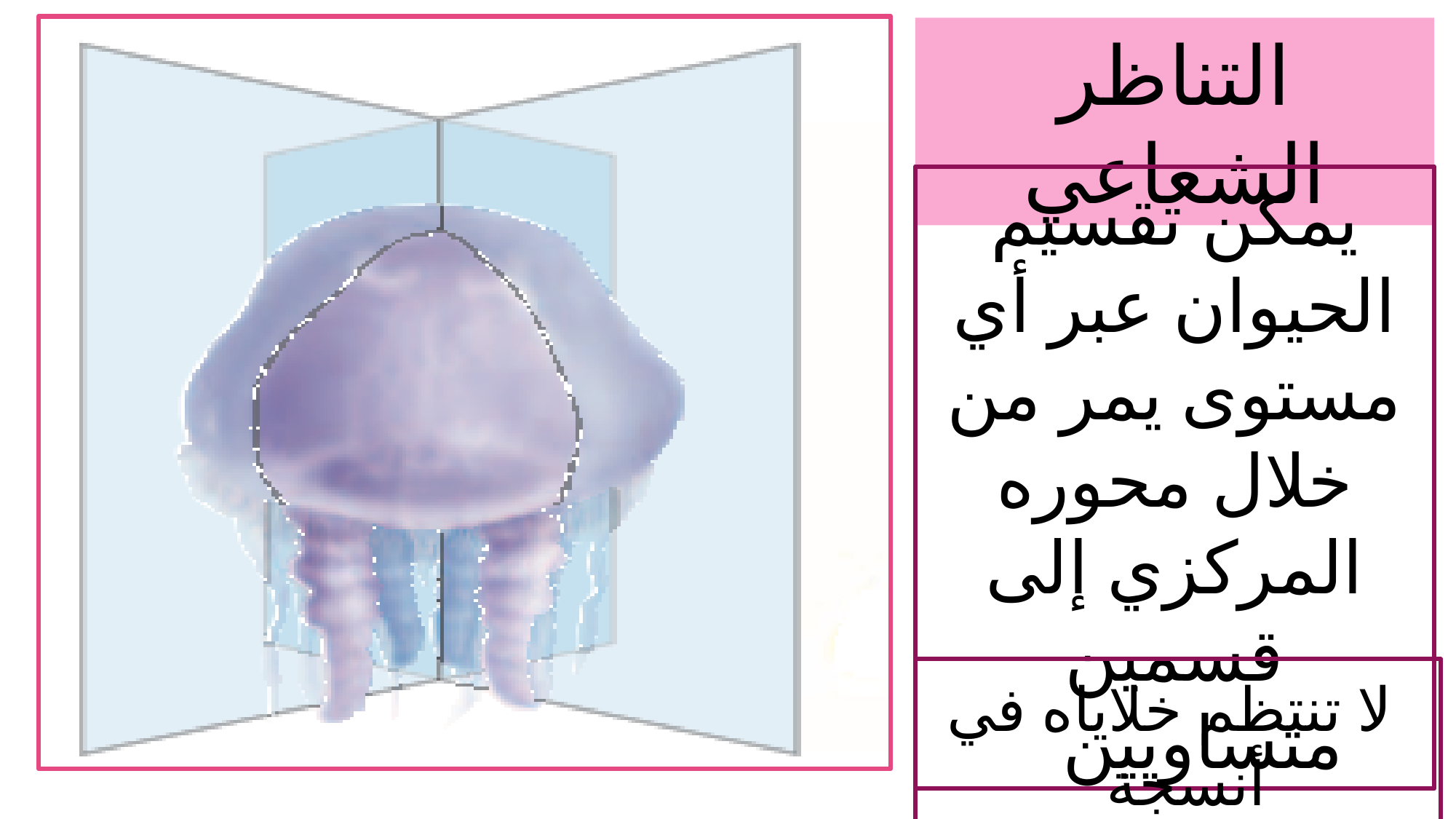

التناظر الشعاعي
يمكن تقسيم الحيوان عبر أي مستوى يمر من خلال محوره المركزي إلى قسمين متساويين

 لا تنتظم خلاياه في أنسجة